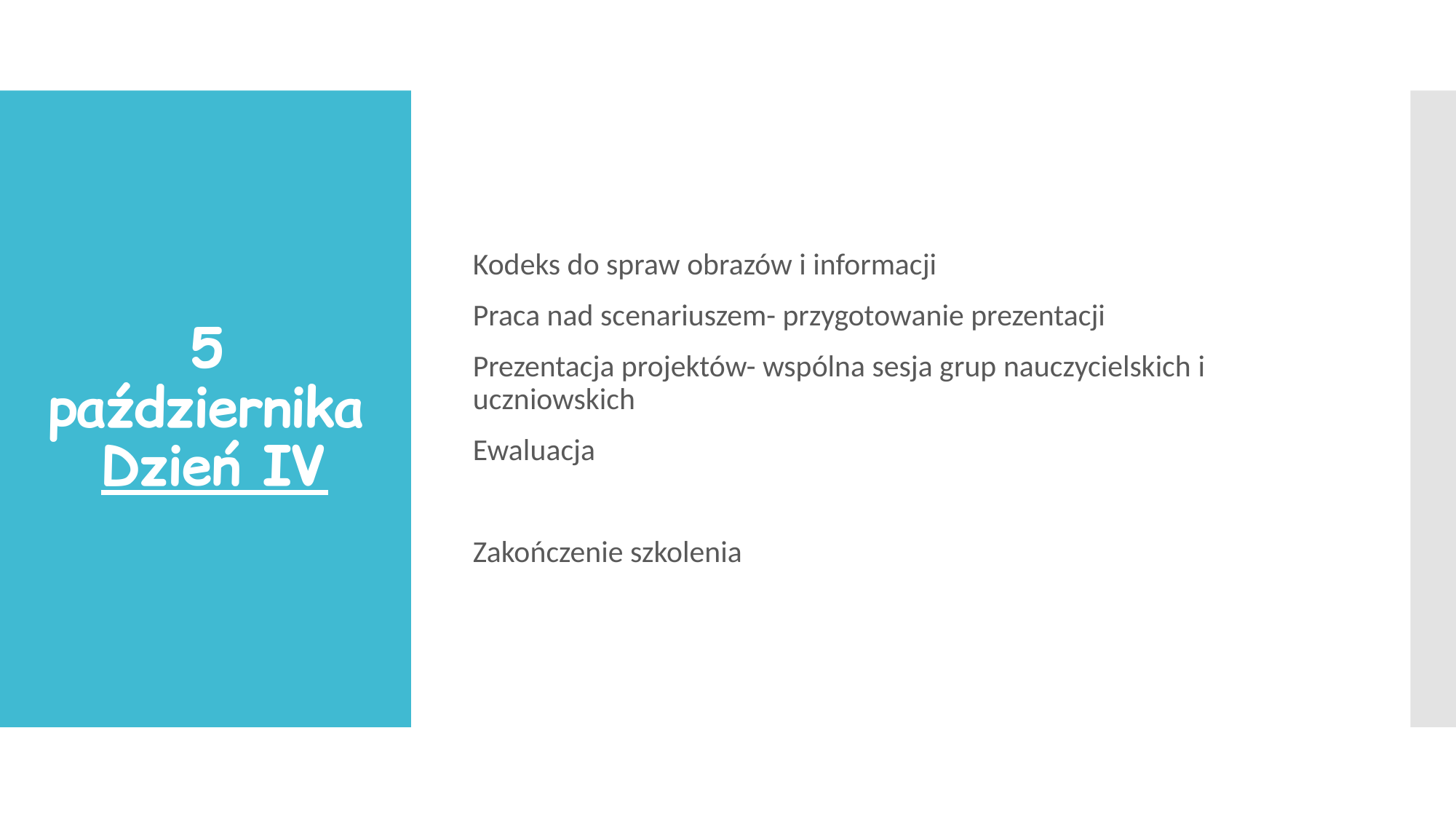

Kodeks do spraw obrazów i informacji
Praca nad scenariuszem- przygotowanie prezentacji
Prezentacja projektów- wspólna sesja grup nauczycielskich i uczniowskich
Ewaluacja

Zakończenie szkolenia
# 5 października Dzień IV